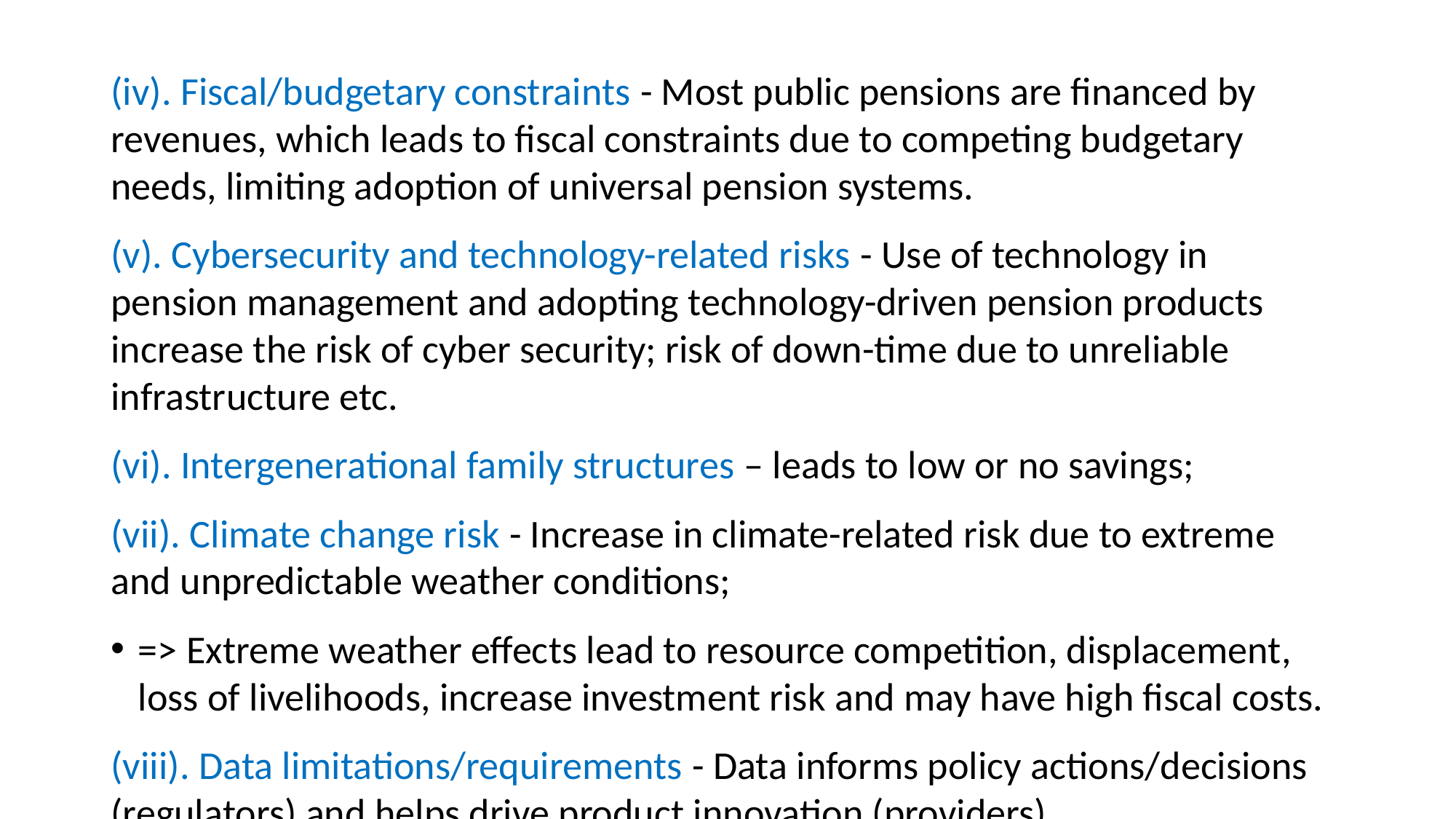

(iv). Fiscal/budgetary constraints - Most public pensions are financed by revenues, which leads to fiscal constraints due to competing budgetary needs, limiting adoption of universal pension systems.
(v). Cybersecurity and technology-related risks - Use of technology in pension management and adopting technology-driven pension products increase the risk of cyber security; risk of down-time due to unreliable infrastructure etc.
(vi). Intergenerational family structures – leads to low or no savings;
(vii). Climate change risk - Increase in climate-related risk due to extreme and unpredictable weather conditions;
=> Extreme weather effects lead to resource competition, displacement, loss of livelihoods, increase investment risk and may have high fiscal costs.
(viii). Data limitations/requirements - Data informs policy actions/decisions (regulators) and helps drive product innovation (providers).